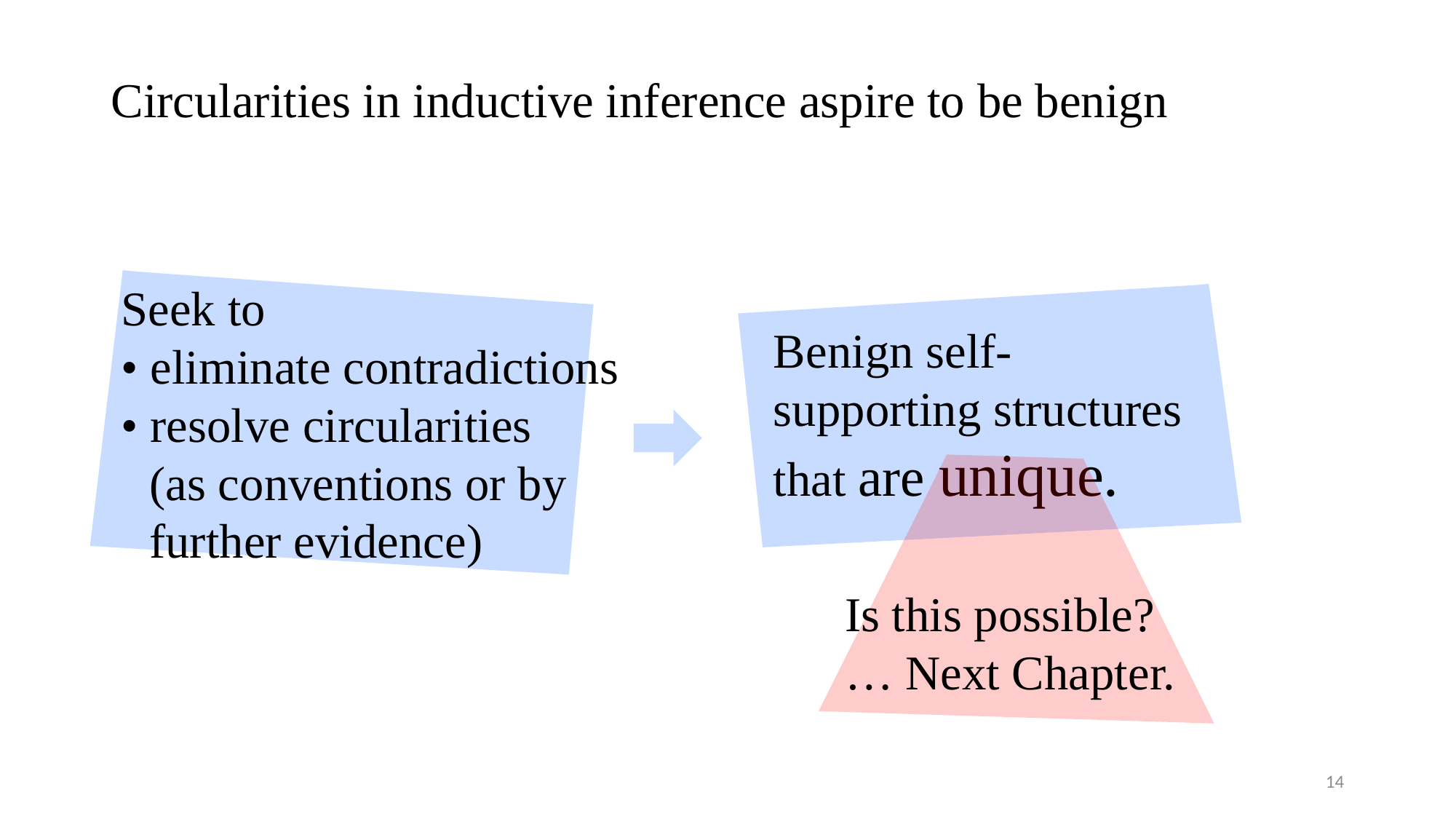

# Circularities in inductive inference aspire to be benign

Seek to
• eliminate contradictions
• resolve circularities
(as conventions or by further evidence)

Benign self-supporting structures that are unique.

Is this possible?
… Next Chapter.
14